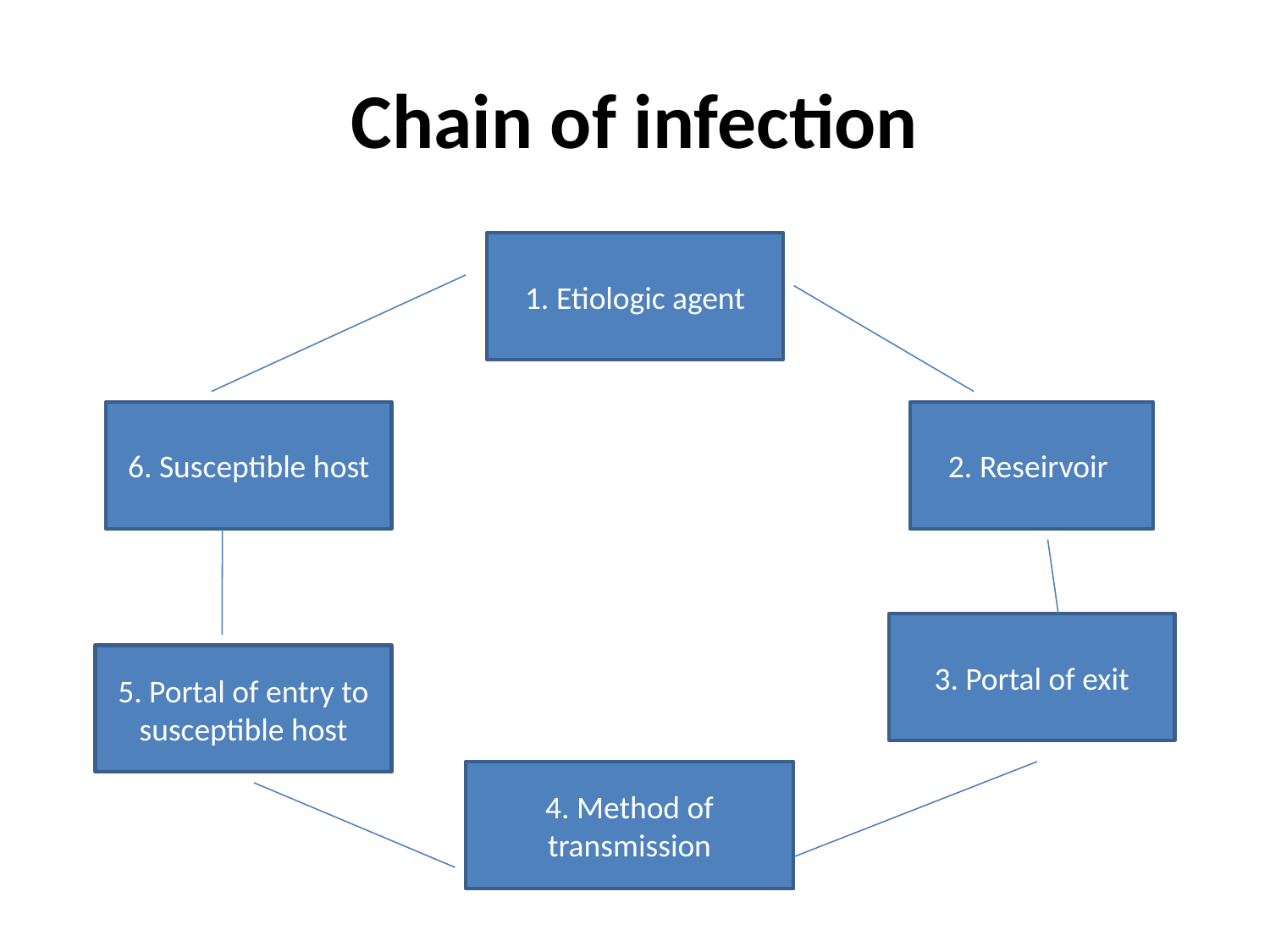

# Chain of infection

1. Etiologic agent
6. Susceptible host
2. Reseirvoir
3. Portal of exit
5. Portal of entry to susceptible host
4. Method of transmission